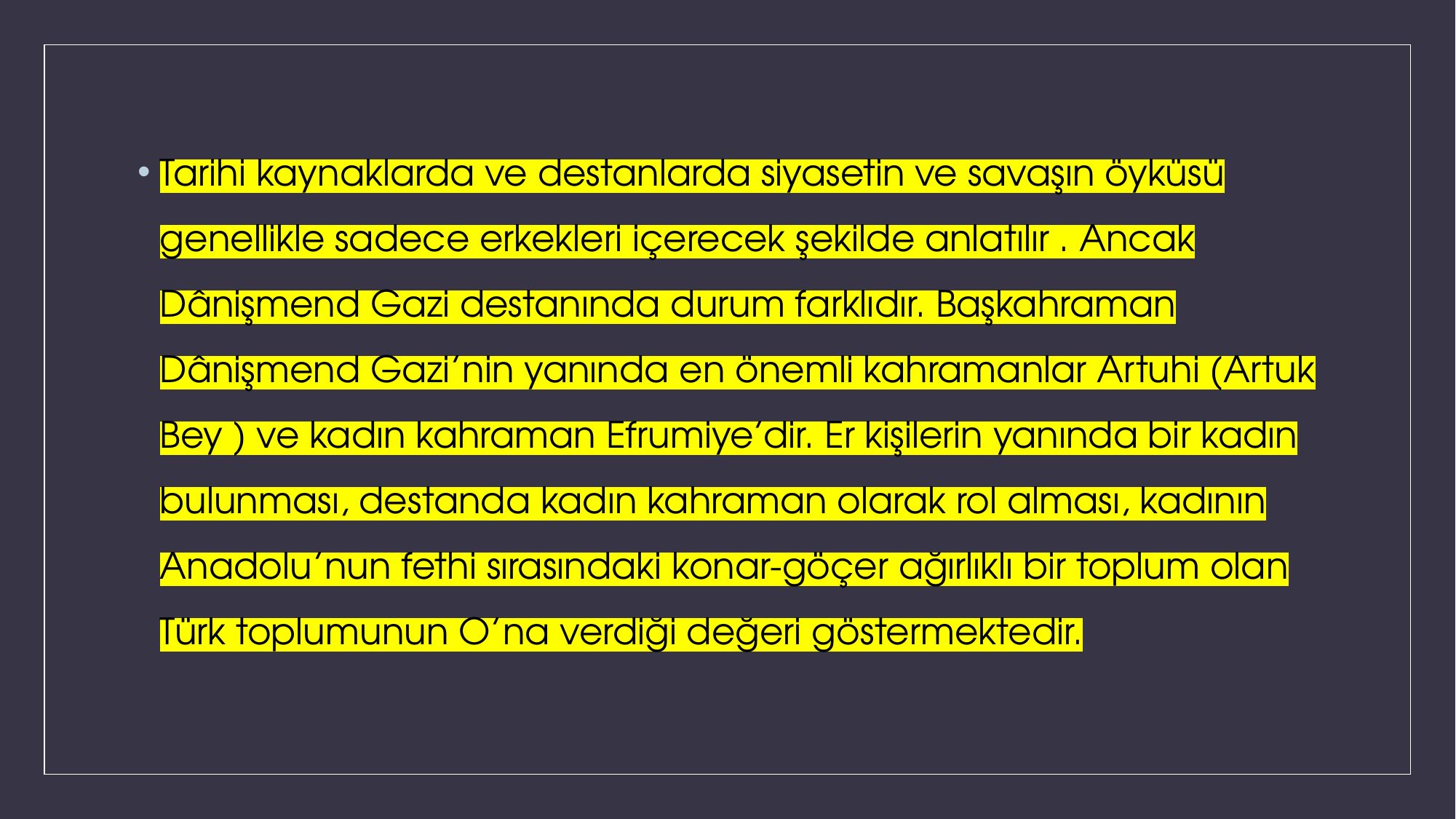

Tarihi kaynaklarda ve destanlarda siyasetin ve savaşın öyküsü genellikle sadece erkekleri içerecek şekilde anlatılır . Ancak Dânişmend Gazi destanında durum farklıdır. Başkahraman Dânişmend Gazi’nin yanında en önemli kahramanlar Artuhi (Artuk Bey ) ve kadın kahraman Efrumiye’dir. Er kişilerin yanında bir kadın bulunması, destanda kadın kahraman olarak rol alması, kadının Anadolu’nun fethi sırasındaki konar-göçer ağırlıklı bir toplum olan Türk toplumunun O’na verdiği değeri göstermektedir.